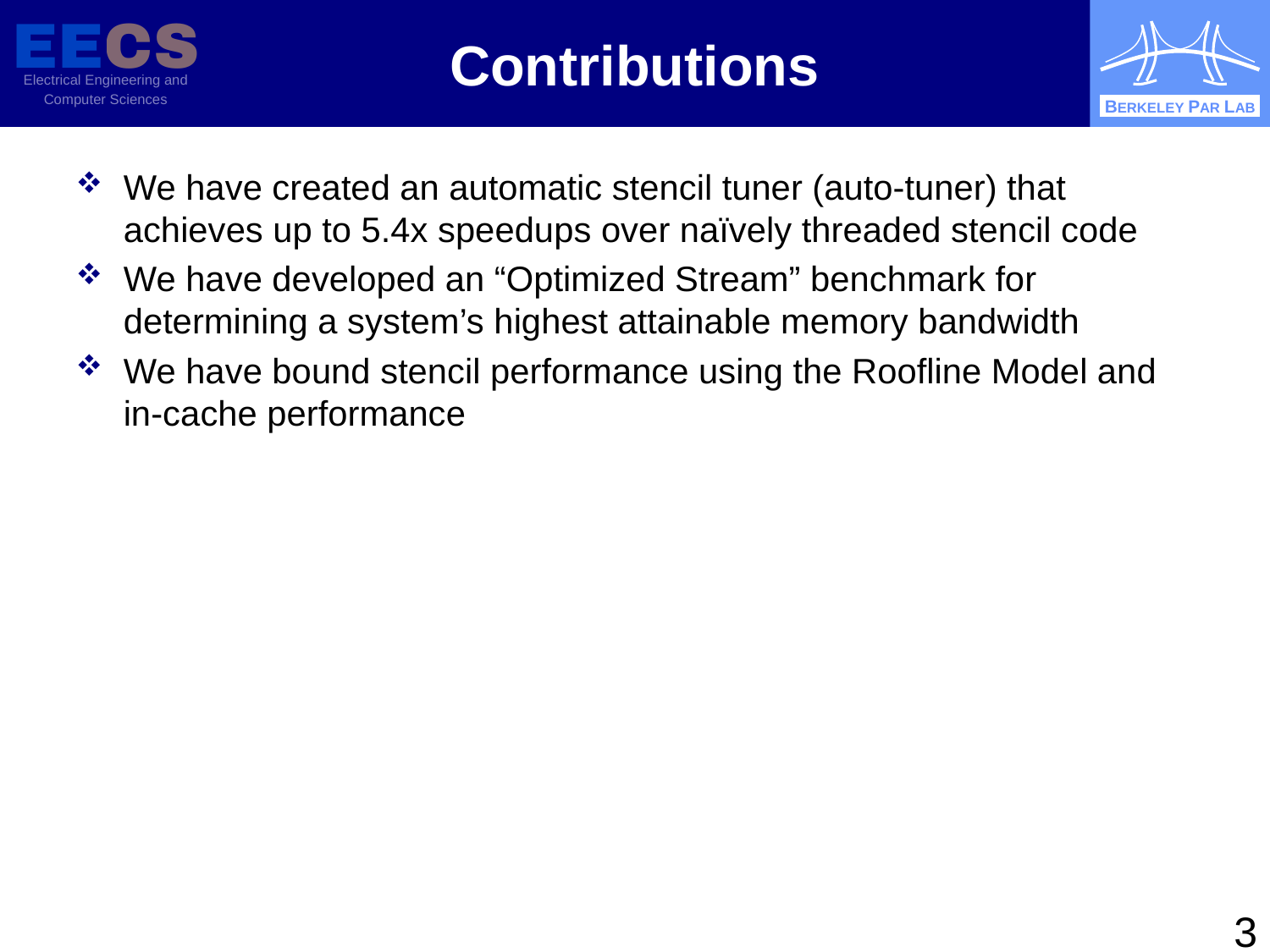

# Contributions
We have created an automatic stencil tuner (auto-tuner) that achieves up to 5.4x speedups over naïvely threaded stencil code
We have developed an “Optimized Stream” benchmark for determining a system’s highest attainable memory bandwidth
We have bound stencil performance using the Roofline Model and in-cache performance

3